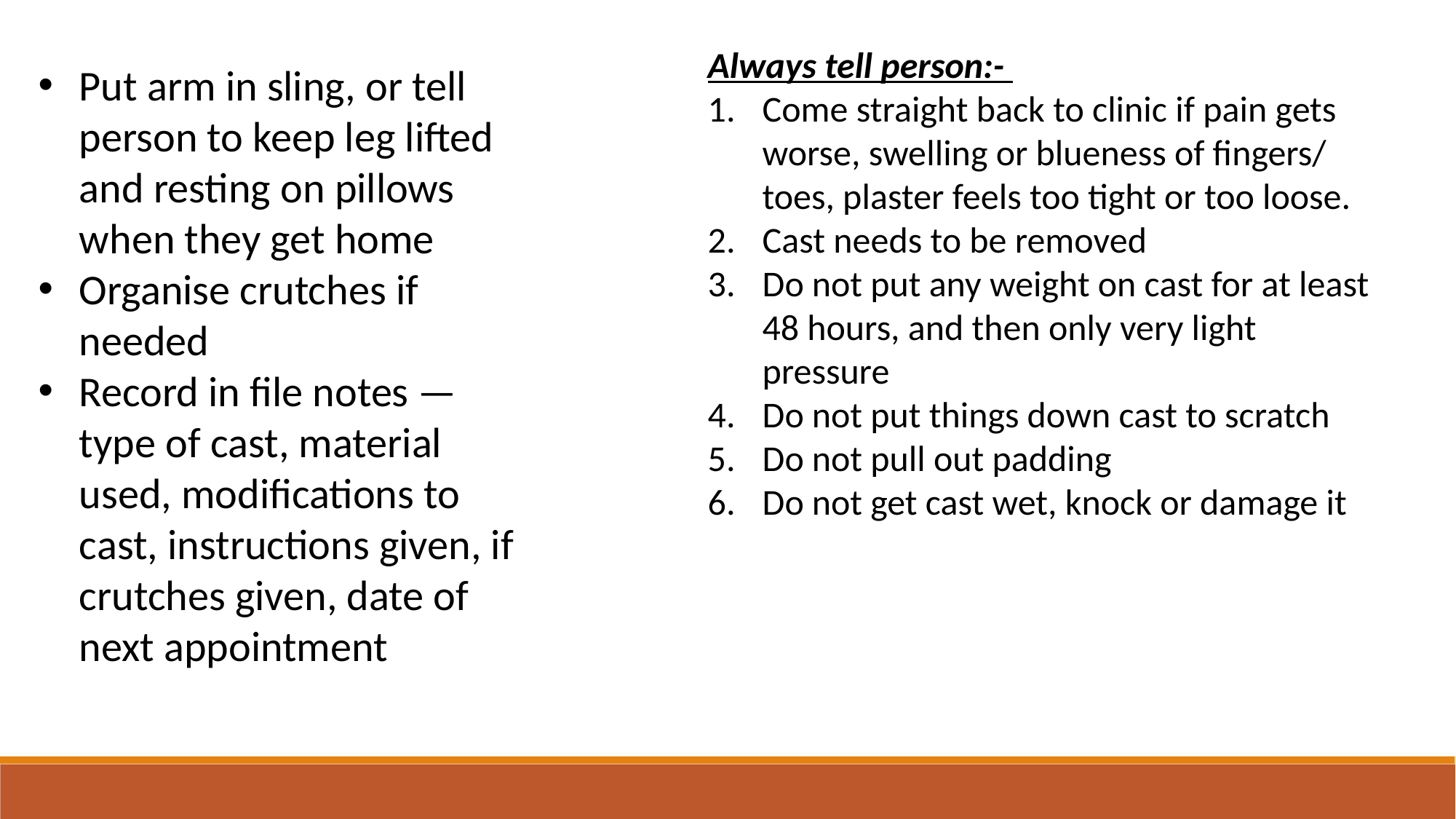

Always tell person:-
Come straight back to clinic if pain gets worse, swelling or blueness of fingers/ toes, plaster feels too tight or too loose.
Cast needs to be removed
Do not put any weight on cast for at least 48 hours, and then only very light pressure
Do not put things down cast to scratch
Do not pull out padding
Do not get cast wet, knock or damage it
Put arm in sling, or tell person to keep leg lifted and resting on pillows when they get home
Organise crutches if needed
Record in file notes — type of cast, material used, modifications to cast, instructions given, if crutches given, date of next appointment